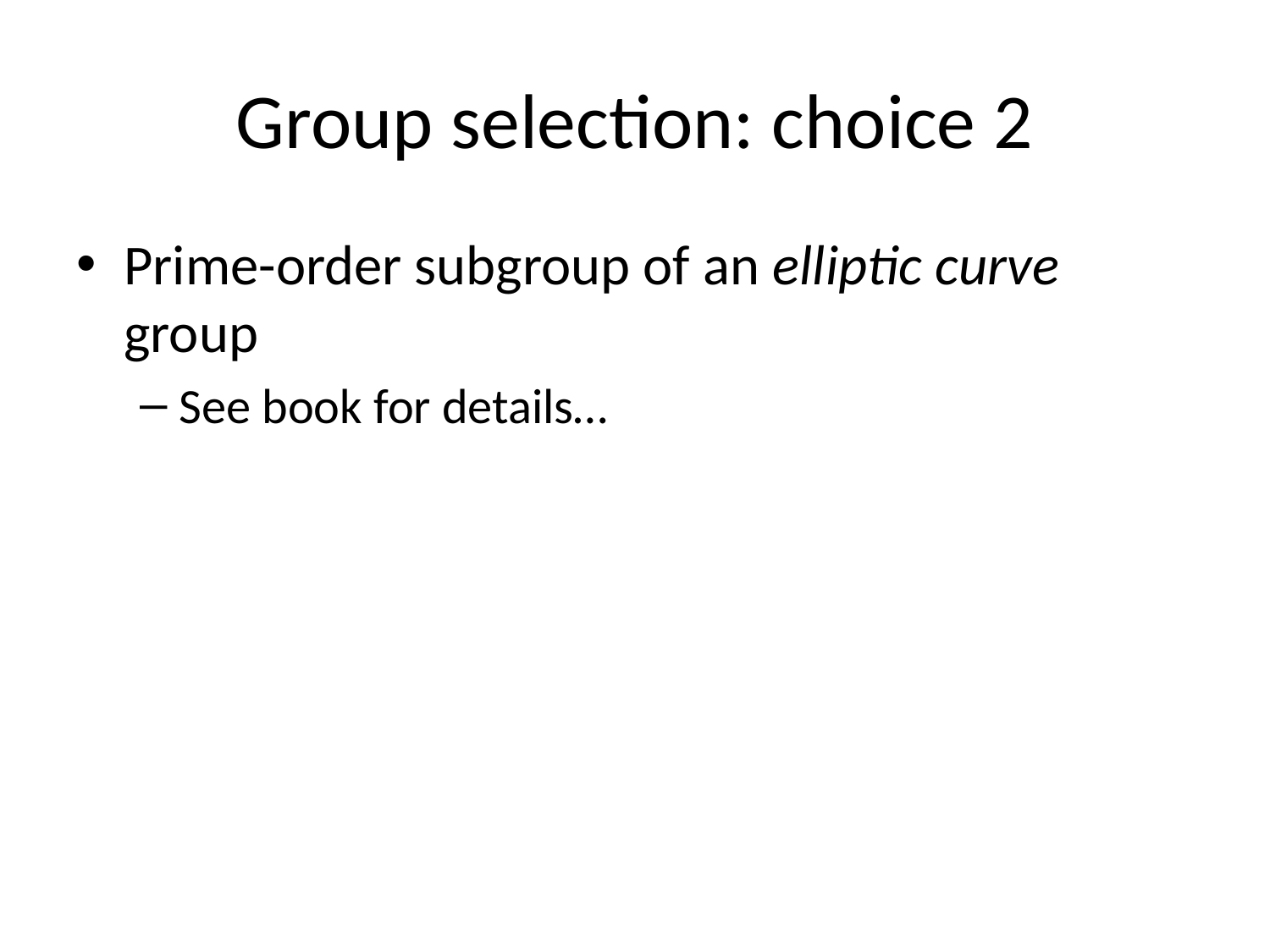

# Group selection: choice 2
Prime-order subgroup of an elliptic curve group
See book for details…